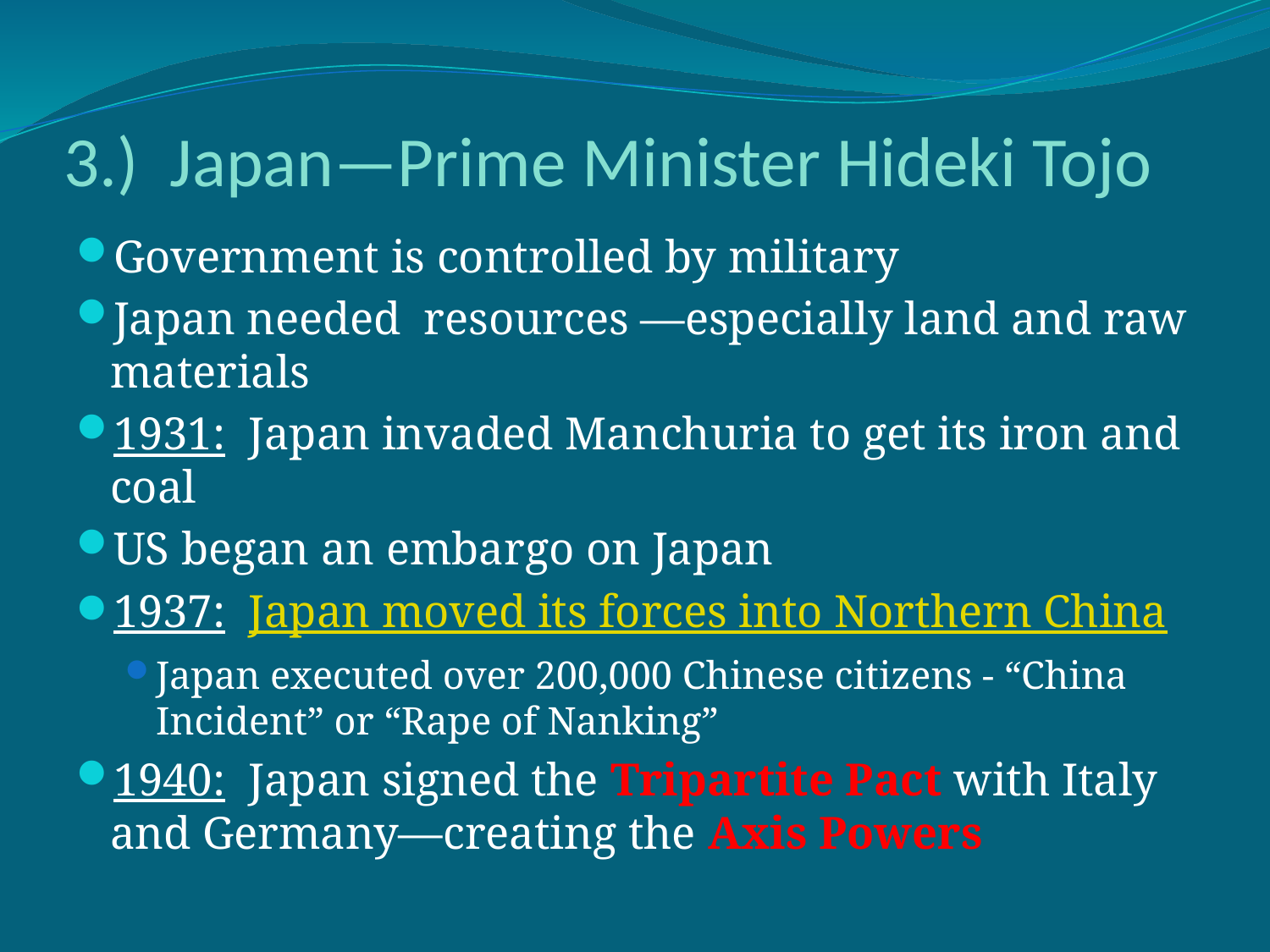

# 3.)  Japan—Prime Minister Hideki Tojo
Government is controlled by military
Japan needed  resources —especially land and raw materials
1931:  Japan invaded Manchuria to get its iron and coal
US began an embargo on Japan
1937:  Japan moved its forces into Northern China
Japan executed over 200,000 Chinese citizens - “China Incident” or “Rape of Nanking”
1940:  Japan signed the Tripartite Pact with Italy and Germany—creating the Axis Powers